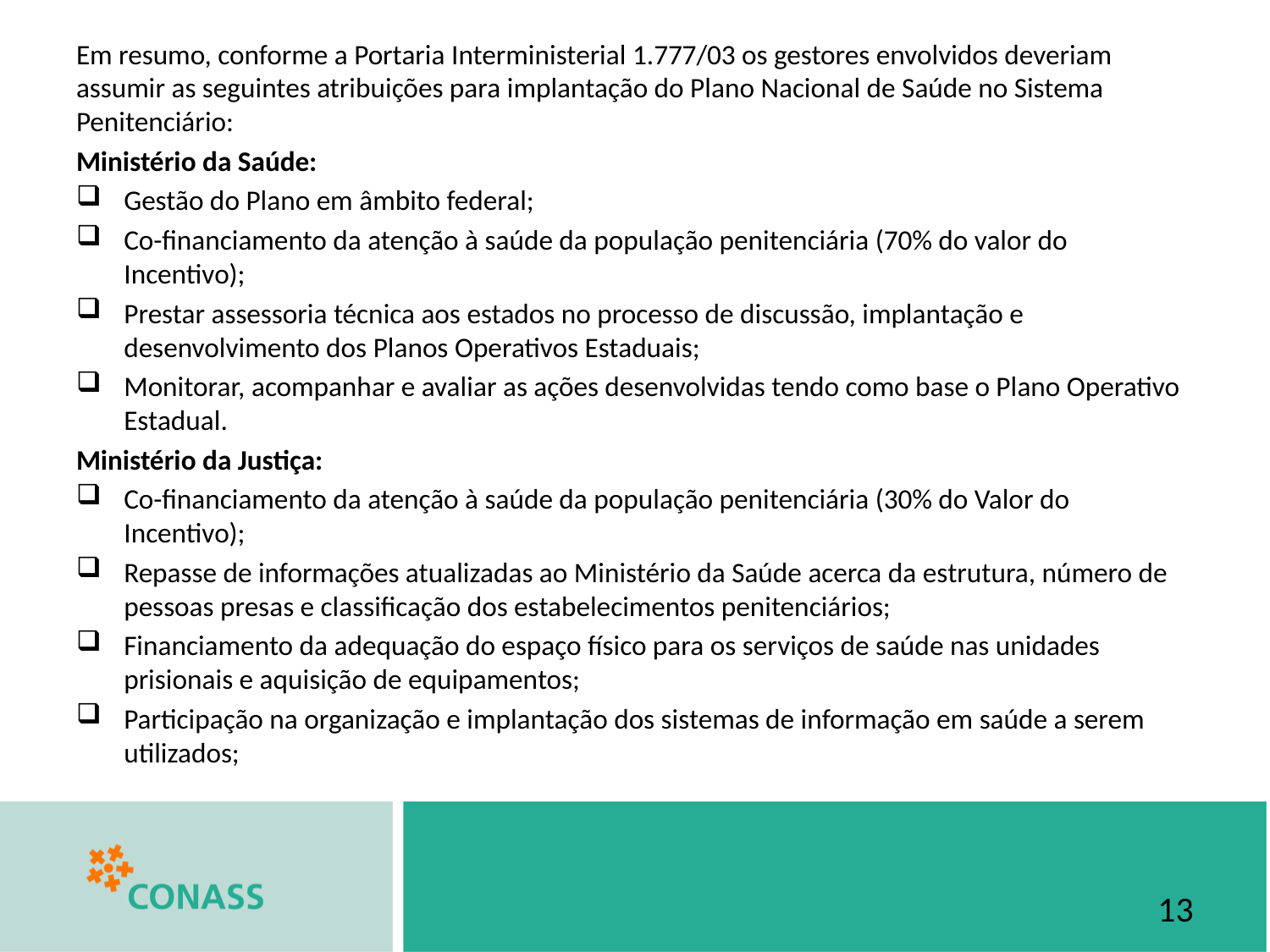

Em resumo, conforme a Portaria Interministerial 1.777/03 os gestores envolvidos deveriam assumir as seguintes atribuições para implantação do Plano Nacional de Saúde no Sistema Penitenciário:
Ministério da Saúde:
Gestão do Plano em âmbito federal;
Co-financiamento da atenção à saúde da população penitenciária (70% do valor do Incentivo);
Prestar assessoria técnica aos estados no processo de discussão, implantação e desenvolvimento dos Planos Operativos Estaduais;
Monitorar, acompanhar e avaliar as ações desenvolvidas tendo como base o Plano Operativo Estadual.
Ministério da Justiça:
Co-financiamento da atenção à saúde da população penitenciária (30% do Valor do Incentivo);
Repasse de informações atualizadas ao Ministério da Saúde acerca da estrutura, número de pessoas presas e classificação dos estabelecimentos penitenciários;
Financiamento da adequação do espaço físico para os serviços de saúde nas unidades prisionais e aquisição de equipamentos;
Participação na organização e implantação dos sistemas de informação em saúde a serem utilizados;
13